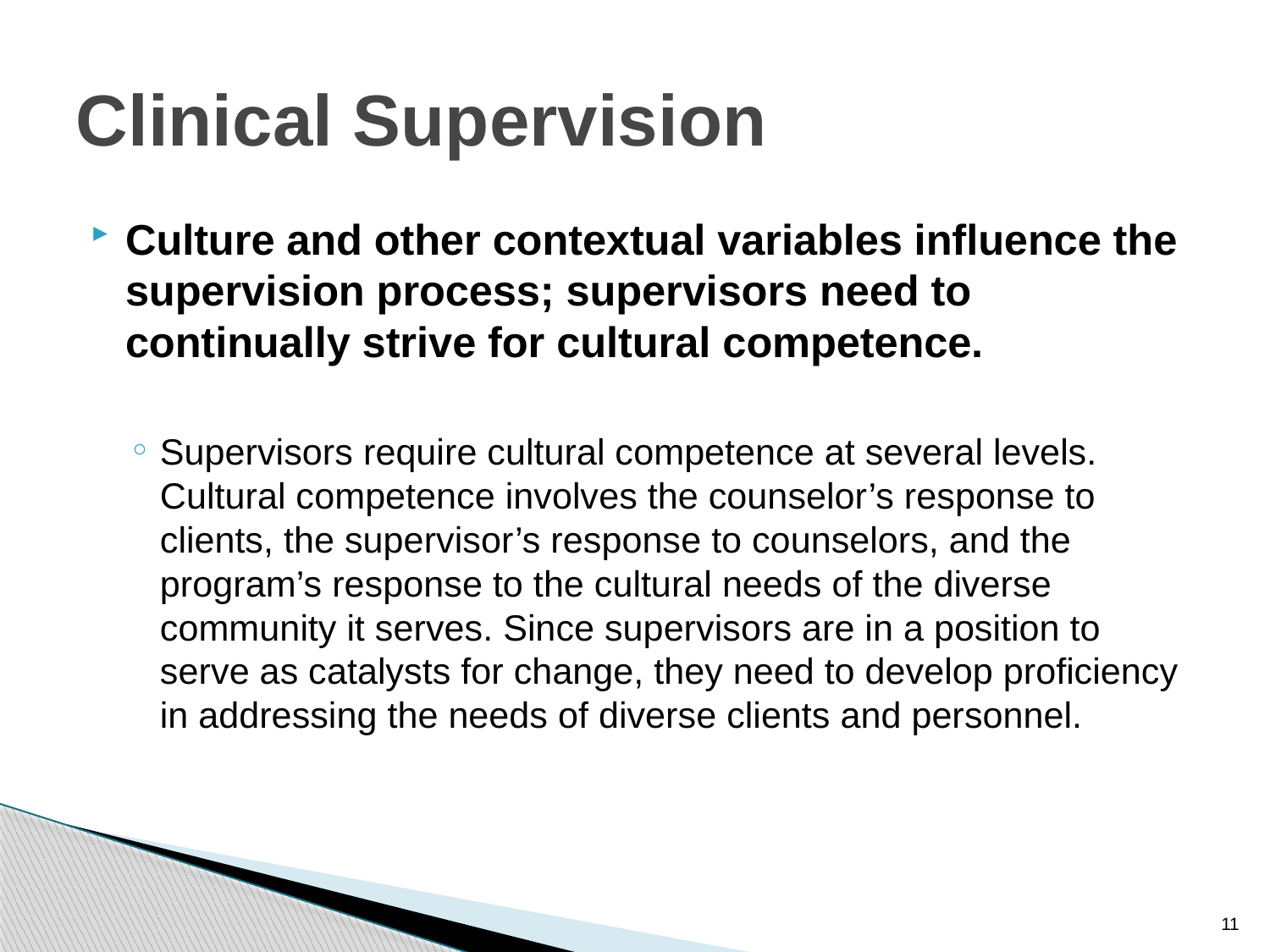

# Clinical Supervision
Culture and other contextual variables influence the supervision process; supervisors need to continually strive for cultural competence.

Supervisors require cultural competence at several levels. Cultural competence involves the counselor’s response to clients, the supervisor’s response to counselors, and the program’s response to the cultural needs of the diverse community it serves. Since supervisors are in a position to serve as catalysts for change, they need to develop proficiency in addressing the needs of diverse clients and personnel.

11